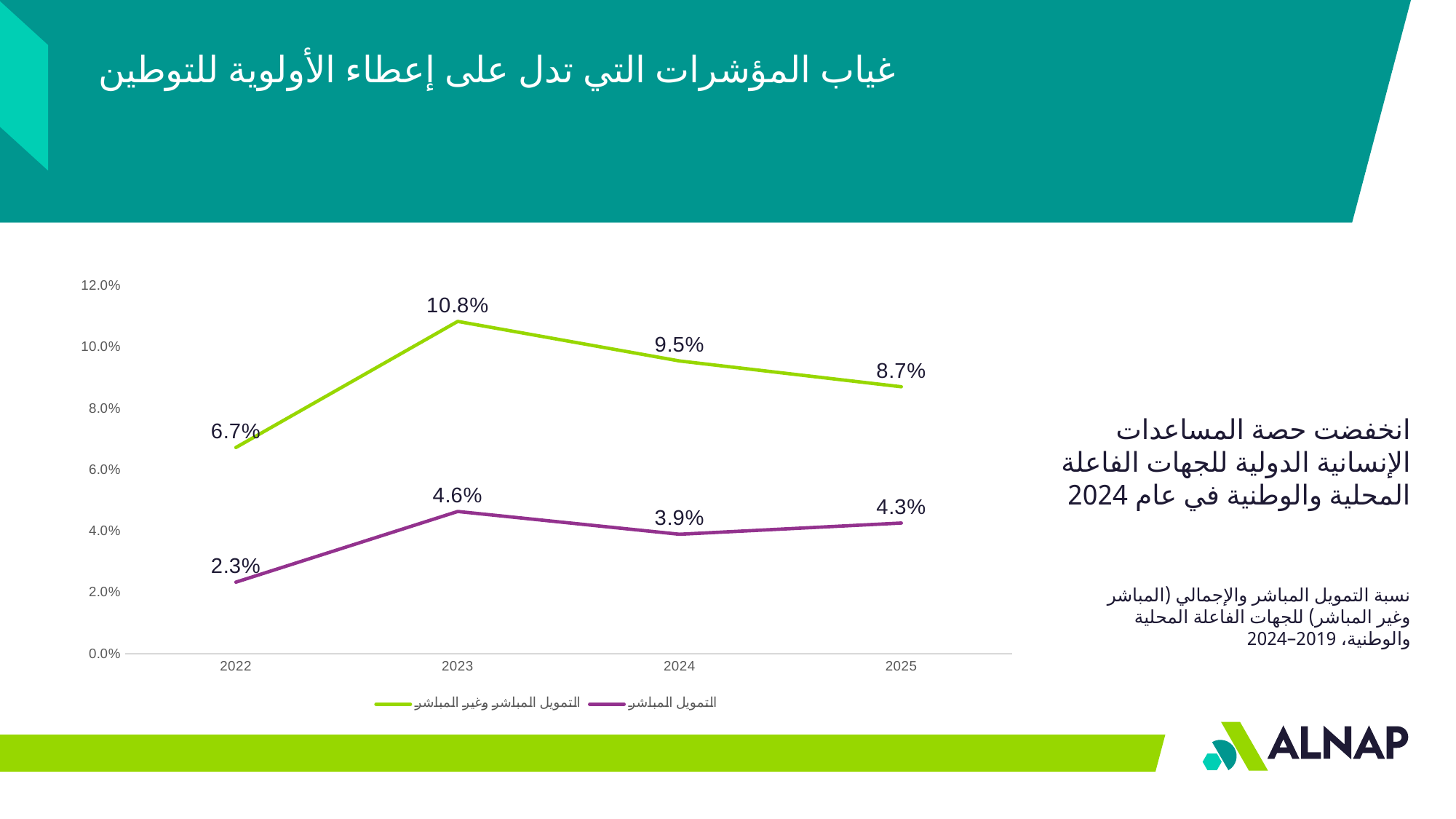

غياب المؤشرات التي تدل على إعطاء الأولوية للتوطين

### Chart

| Category | التمويل المباشر وغير المباشر | التمويل المباشر |
|---|---|---|
| 2022 | 0.06720392059085653 | 0.023294111336135143 |
| 2023 | 0.1083020807695148 | 0.04633382468850618 |
| 2024 | 0.09541263933038034 | 0.038903132263012126 |
| 2025 | 0.087 | 0.04256344494365039 |
انخفضت حصة المساعدات الإنسانية الدولية للجهات الفاعلة المحلية والوطنية في عام 2024
نسبة التمويل المباشر والإجمالي (المباشر وغير المباشر) للجهات الفاعلة المحلية والوطنية، 2019–2024